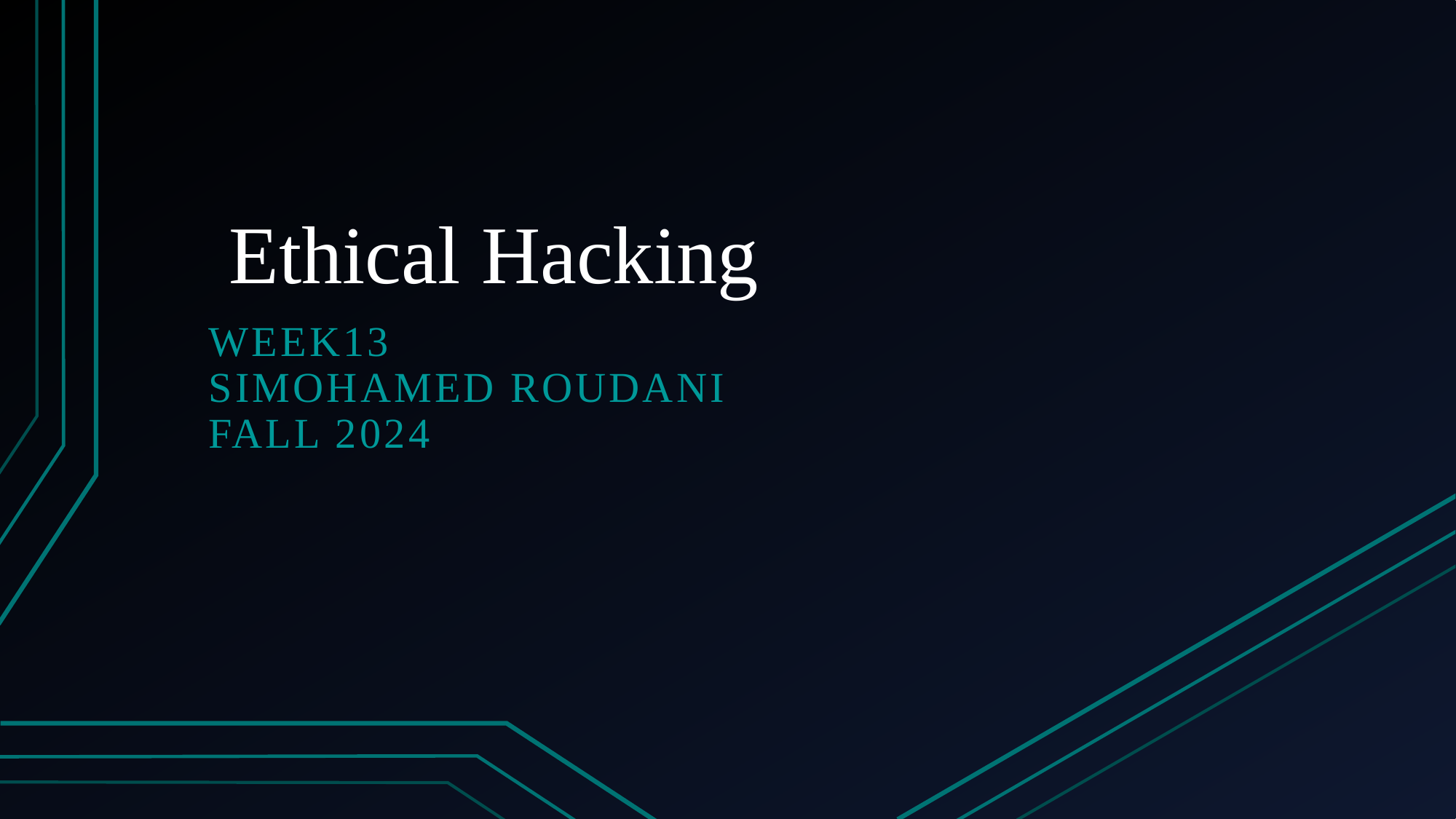

# Ethical Hacking
Week13
Simohamed Roudani
fall 2024